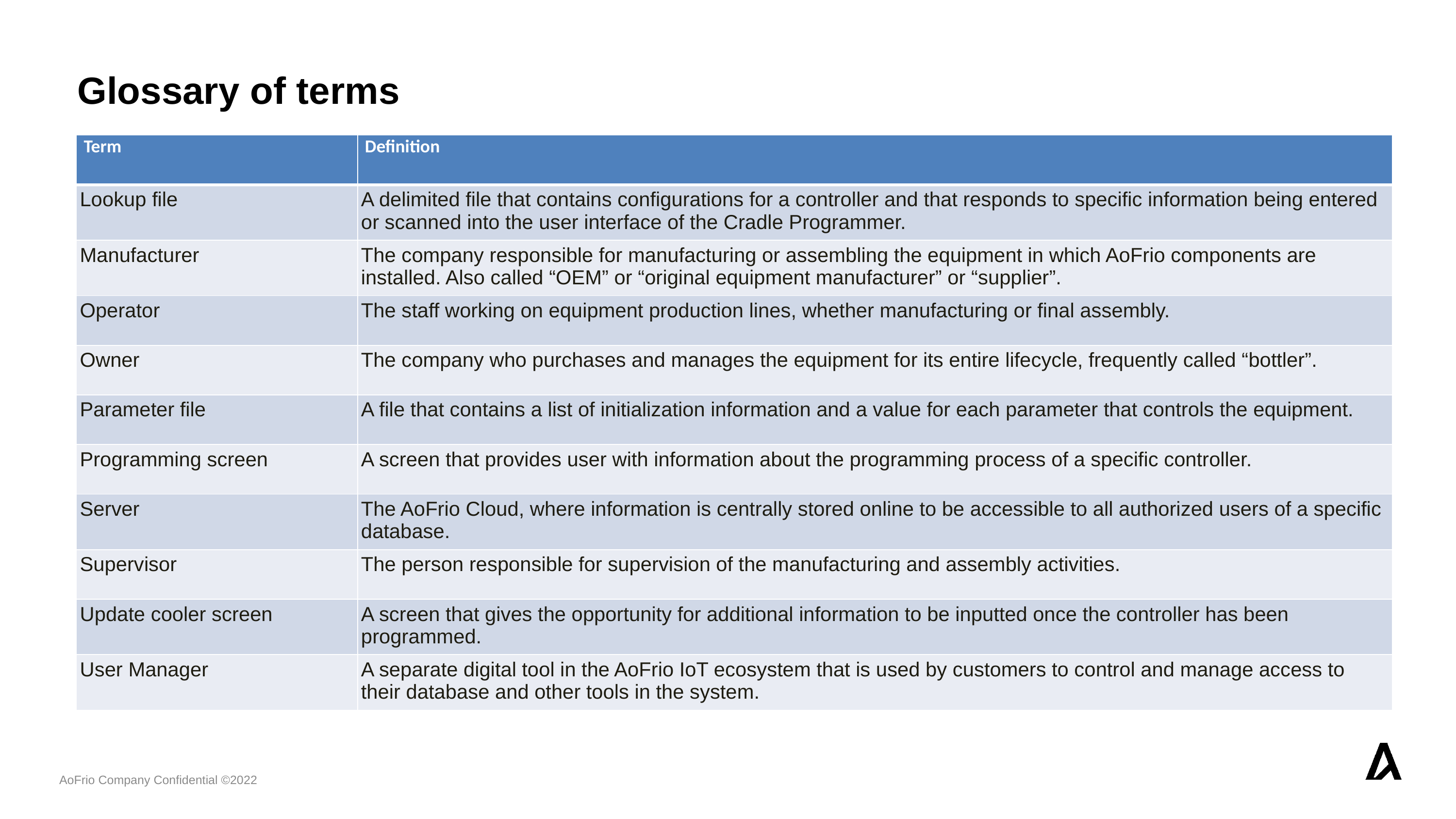

Glossary of terms
| Term | Definition |
| --- | --- |
| Lookup file | A delimited file that contains configurations for a controller and that responds to specific information being entered or scanned into the user interface of the Cradle Programmer. |
| Manufacturer | The company responsible for manufacturing or assembling the equipment in which AoFrio components are installed. Also called “OEM” or “original equipment manufacturer” or “supplier”. |
| Operator | The staff working on equipment production lines, whether manufacturing or final assembly. |
| Owner | The company who purchases and manages the equipment for its entire lifecycle, frequently called “bottler”. |
| Parameter file | A file that contains a list of initialization information and a value for each parameter that controls the equipment. |
| Programming screen | A screen that provides user with information about the programming process of a specific controller. |
| Server | The AoFrio Cloud, where information is centrally stored online to be accessible to all authorized users of a specific database. |
| Supervisor | The person responsible for supervision of the manufacturing and assembly activities. |
| Update cooler screen | A screen that gives the opportunity for additional information to be inputted once the controller has been programmed. |
| User Manager | A separate digital tool in the AoFrio IoT ecosystem that is used by customers to control and manage access to their database and other tools in the system. |